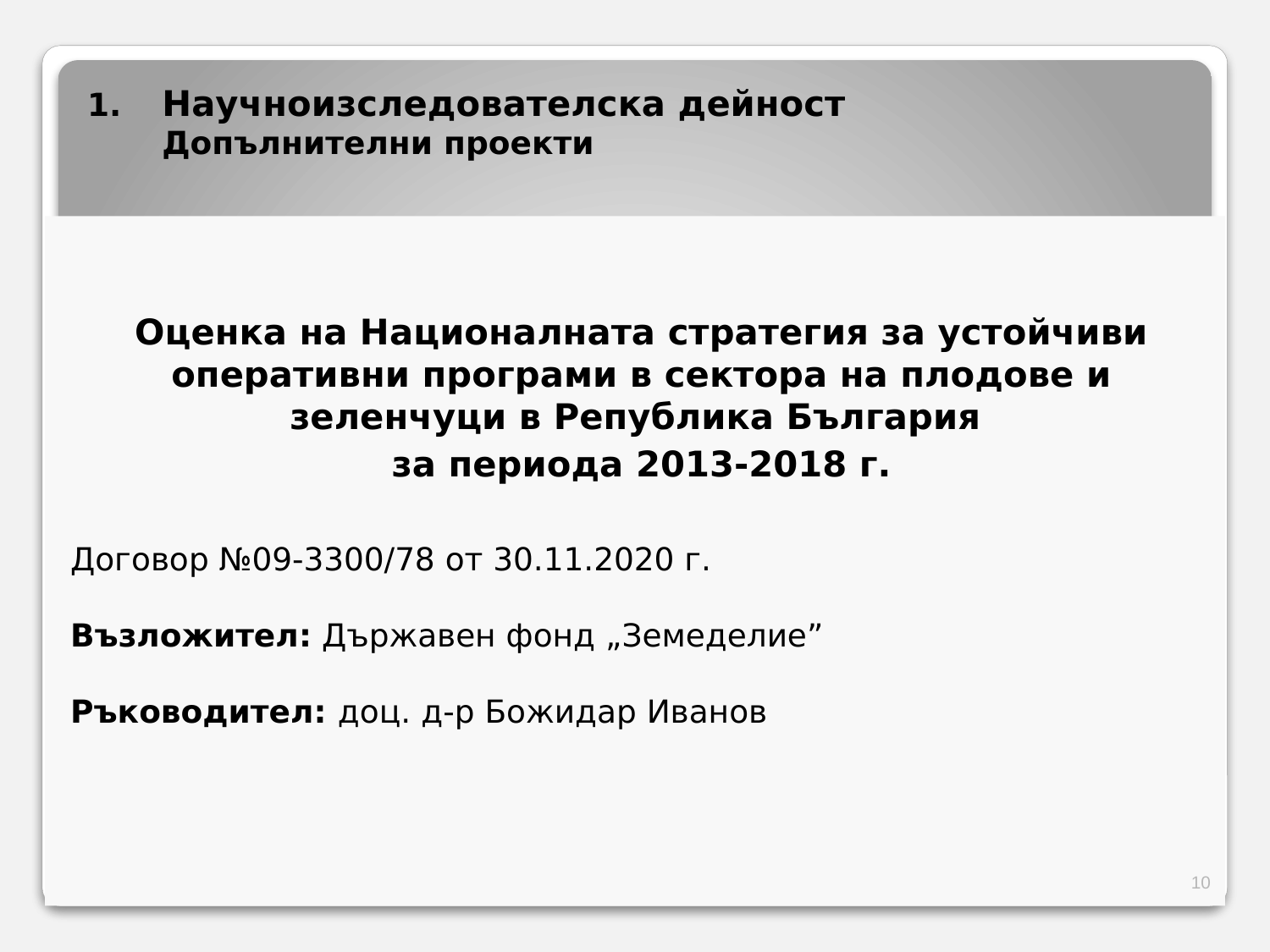

Научноизследователска дейност
	Допълнителни проекти

Оценка на Националната стратегия за устойчиви оперативни програми в сектора на плодове и зеленчуци в Република България
за периода 2013-2018 г.

Договор №09-3300/78 от 30.11.2020 г.

Възложител: Държавен фонд „Земеделие”

Ръководител: доц. д-р Божидар Иванов

10